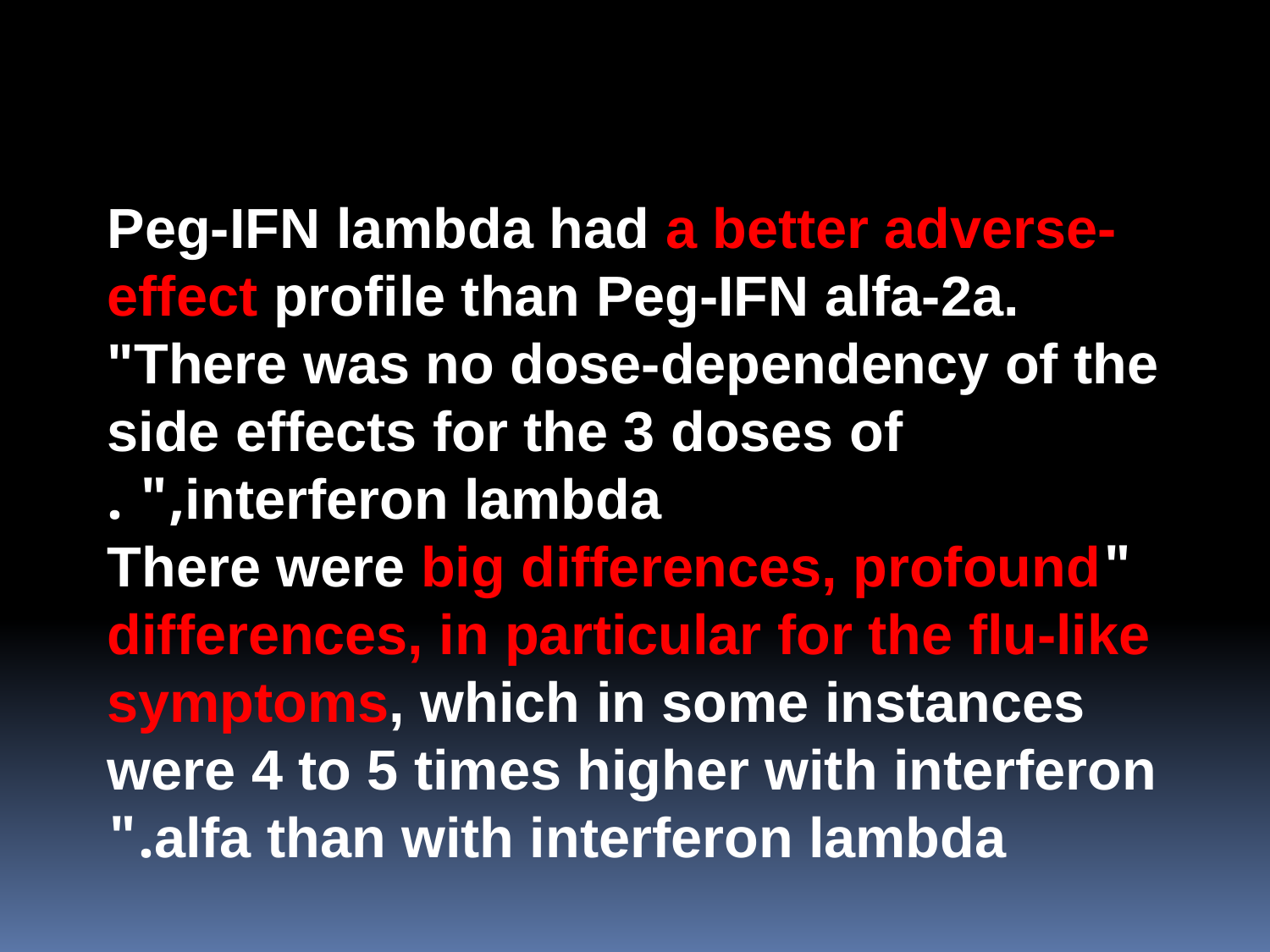

Peg-IFN lambda had a better adverse-effect profile than Peg-IFN alfa-2a. "There was no dose-dependency of the side effects for the 3 doses of interferon lambda," .
"There were big differences, profound differences, in particular for the flu-like symptoms, which in some instances were 4 to 5 times higher with interferon alfa than with interferon lambda."